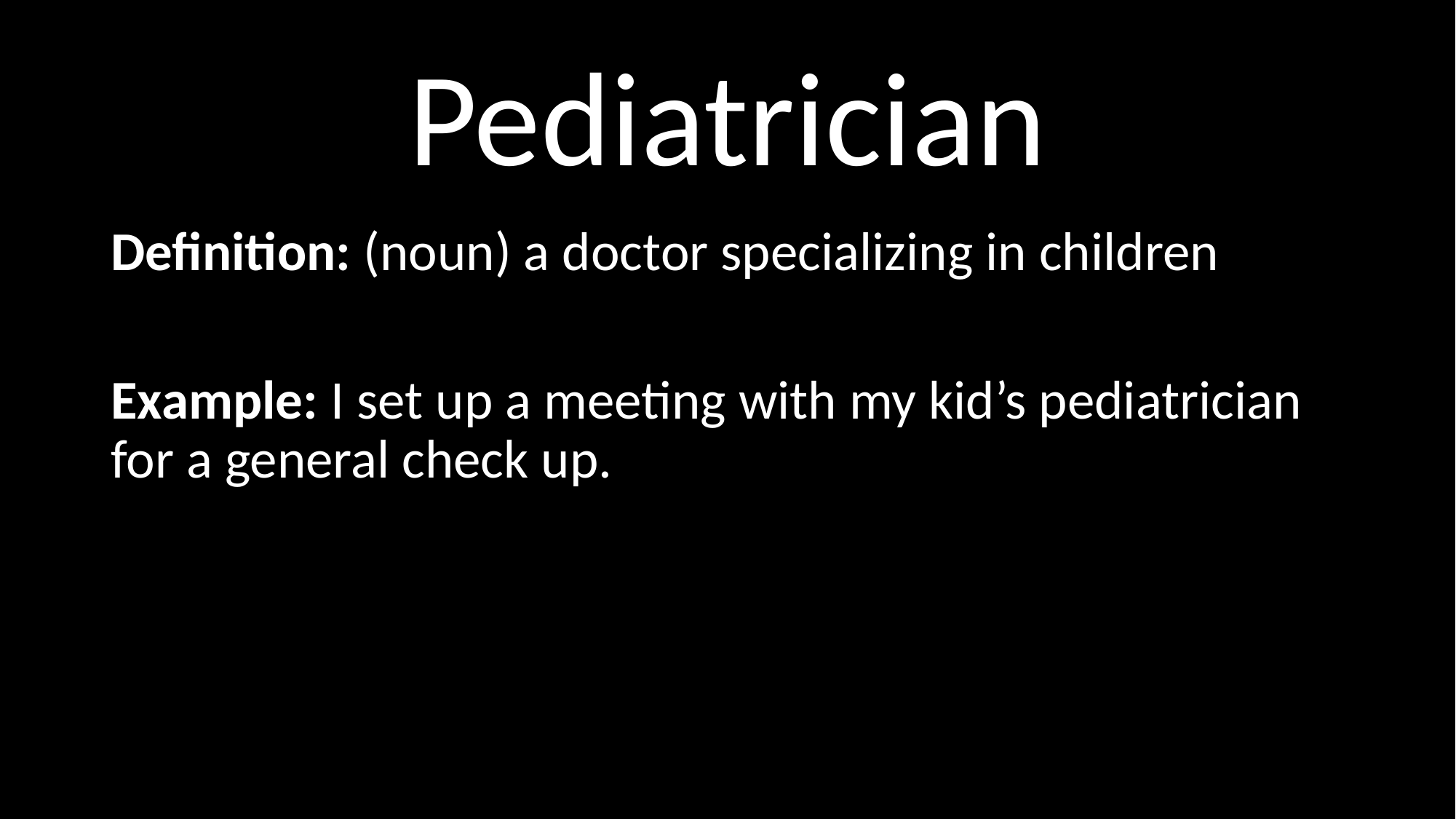

# Pediatrician
Definition: (noun) a doctor specializing in children

Example: I set up a meeting with my kid’s pediatrician for a general check up.